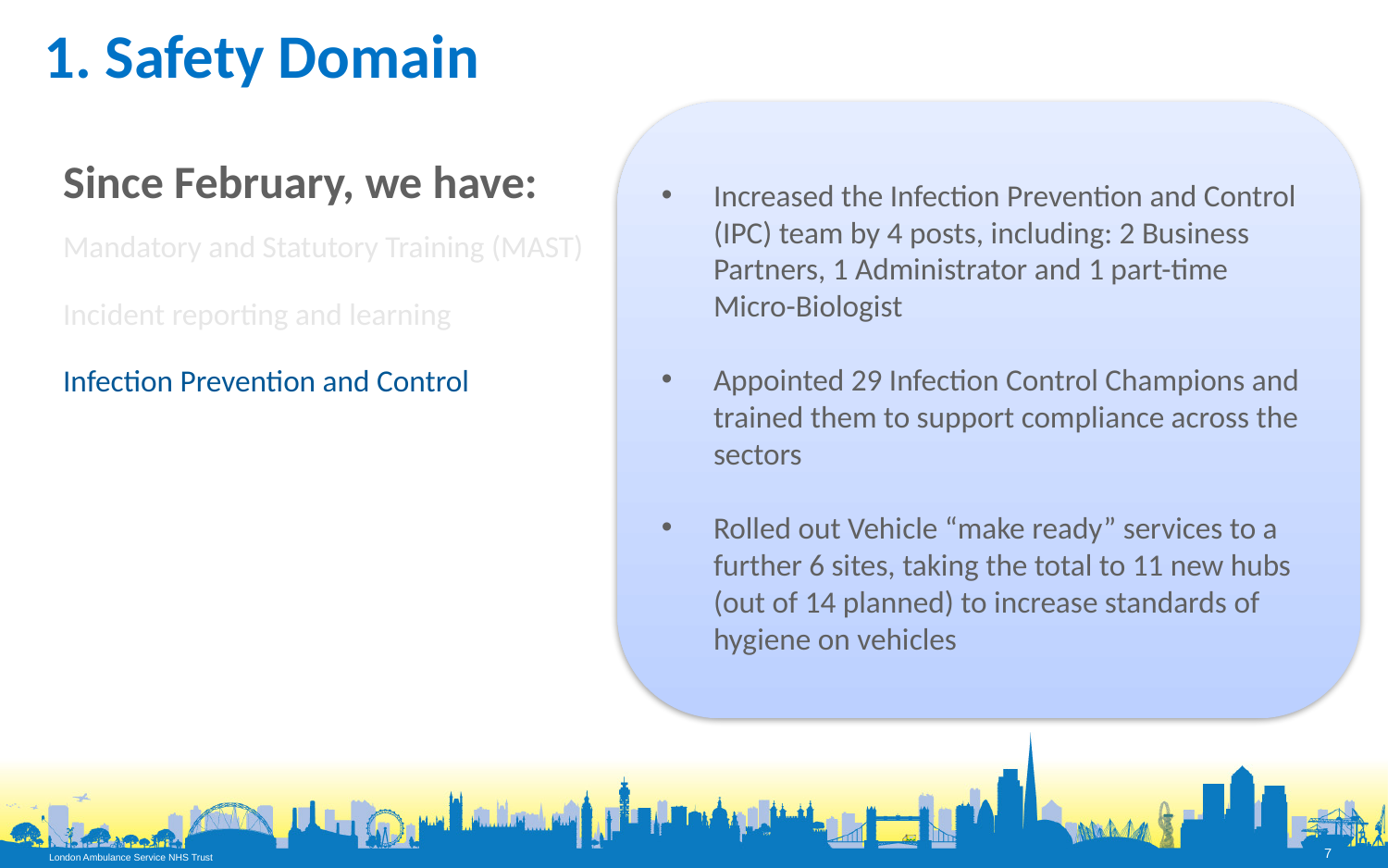

# 1. Safety Domain

Increased the Infection Prevention and Control (IPC) team by 4 posts, including: 2 Business Partners, 1 Administrator and 1 part-time  Micro-Biologist

Appointed 29 Infection Control Champions and trained them to support compliance across the sectors

Rolled out Vehicle “make ready” services to a further 6 sites, taking the total to 11 new hubs (out of 14 planned) to increase standards of  hygiene on vehicles

Since February, we have:
Mandatory and Statutory Training (MAST)
Incident reporting and learning
Infection Prevention and Control

7
London Ambulance Service NHS Trust